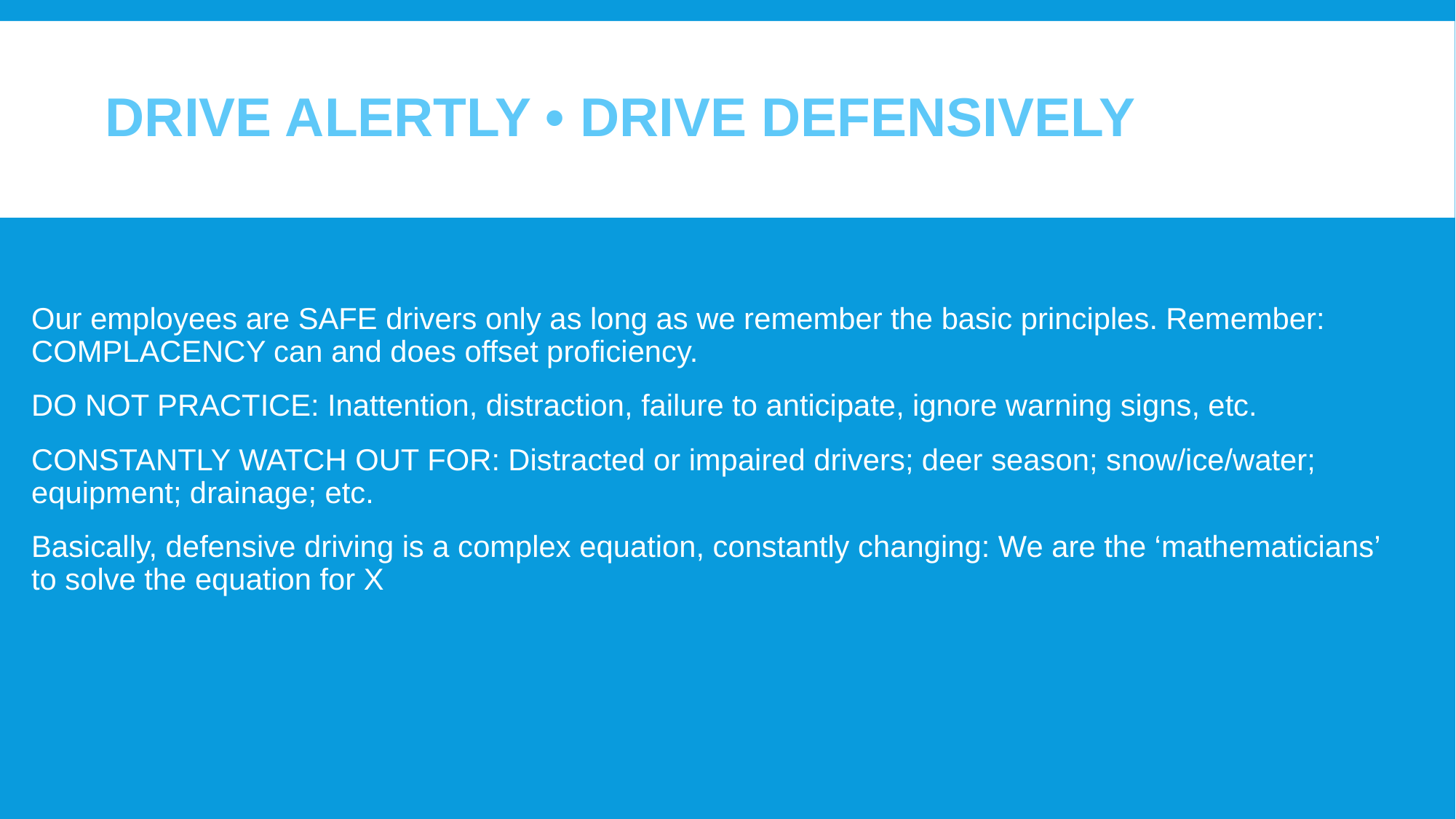

# DRIVE ALERTLY • DRIVE DEFENSIVELY

Our employees are SAFE drivers only as long as we remember the basic principles. Remember: COMPLACENCY can and does offset proficiency.
DO NOT PRACTICE: Inattention, distraction, failure to anticipate, ignore warning signs, etc.
CONSTANTLY WATCH OUT FOR: Distracted or impaired drivers; deer season; snow/ice/water; equipment; drainage; etc.
Basically, defensive driving is a complex equation, constantly changing: We are the ‘mathematicians’ to solve the equation for X